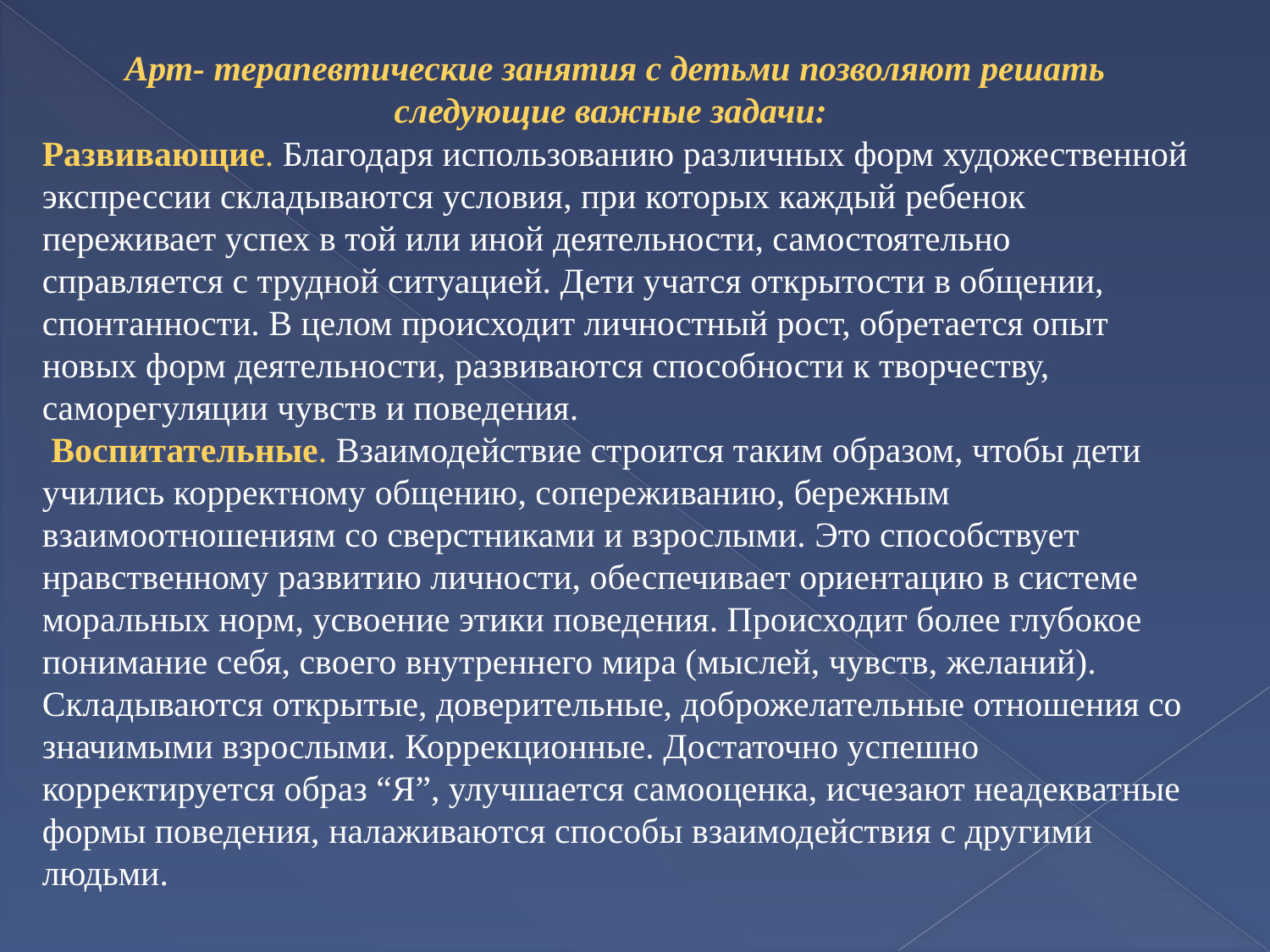

Арт- терапевтические занятия с детьми позволяют решать следующие важные задачи:
Развивающие. Благодаря использованию различных форм художественной экспрессии складываются условия, при которых каждый ребенок переживает успех в той или иной деятельности, самостоятельно справляется с трудной ситуацией. Дети учатся открытости в общении, спонтанности. В целом происходит личностный рост, обретается опыт новых форм деятельности, развиваются способности к творчеству, саморегуляции чувств и поведения.
 Воспитательные. Взаимодействие строится таким образом, чтобы дети учились корректному общению, сопереживанию, бережным взаимоотношениям со сверстниками и взрослыми. Это способствует нравственному развитию личности, обеспечивает ориентацию в системе моральных норм, усвоение этики поведения. Происходит более глубокое понимание себя, своего внутреннего мира (мыслей, чувств, желаний). Складываются открытые, доверительные, доброжелательные отношения со значимыми взрослыми. Коррекционные. Достаточно успешно корректируется образ “Я”, улучшается самооценка, исчезают неадекватные формы поведения, налаживаются способы взаимодействия с другими людьми.